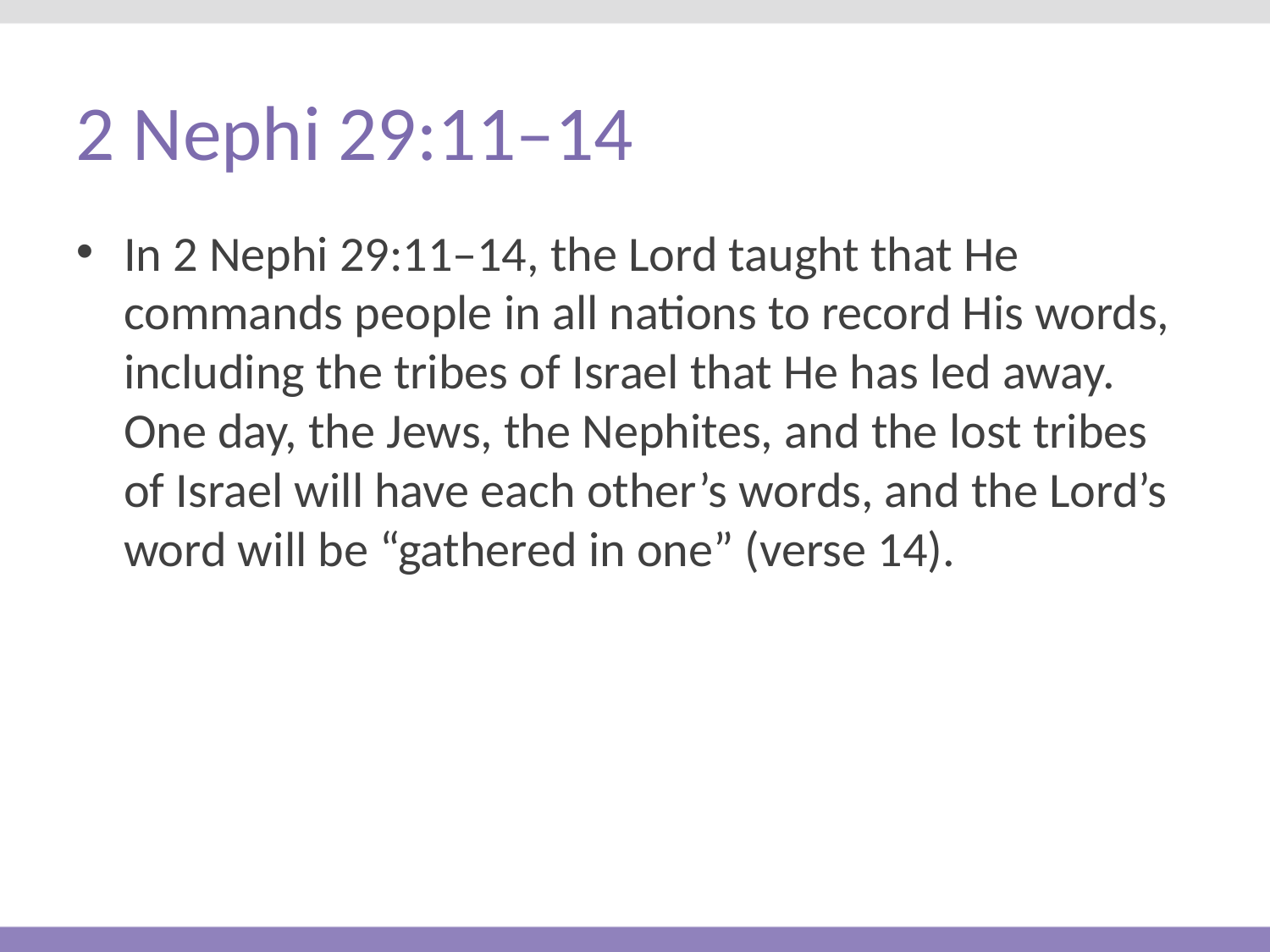

# 2 Nephi 29:11–14
In 2 Nephi 29:11–14, the Lord taught that He commands people in all nations to record His words, including the tribes of Israel that He has led away. One day, the Jews, the Nephites, and the lost tribes of Israel will have each other’s words, and the Lord’s word will be “gathered in one” (verse 14).